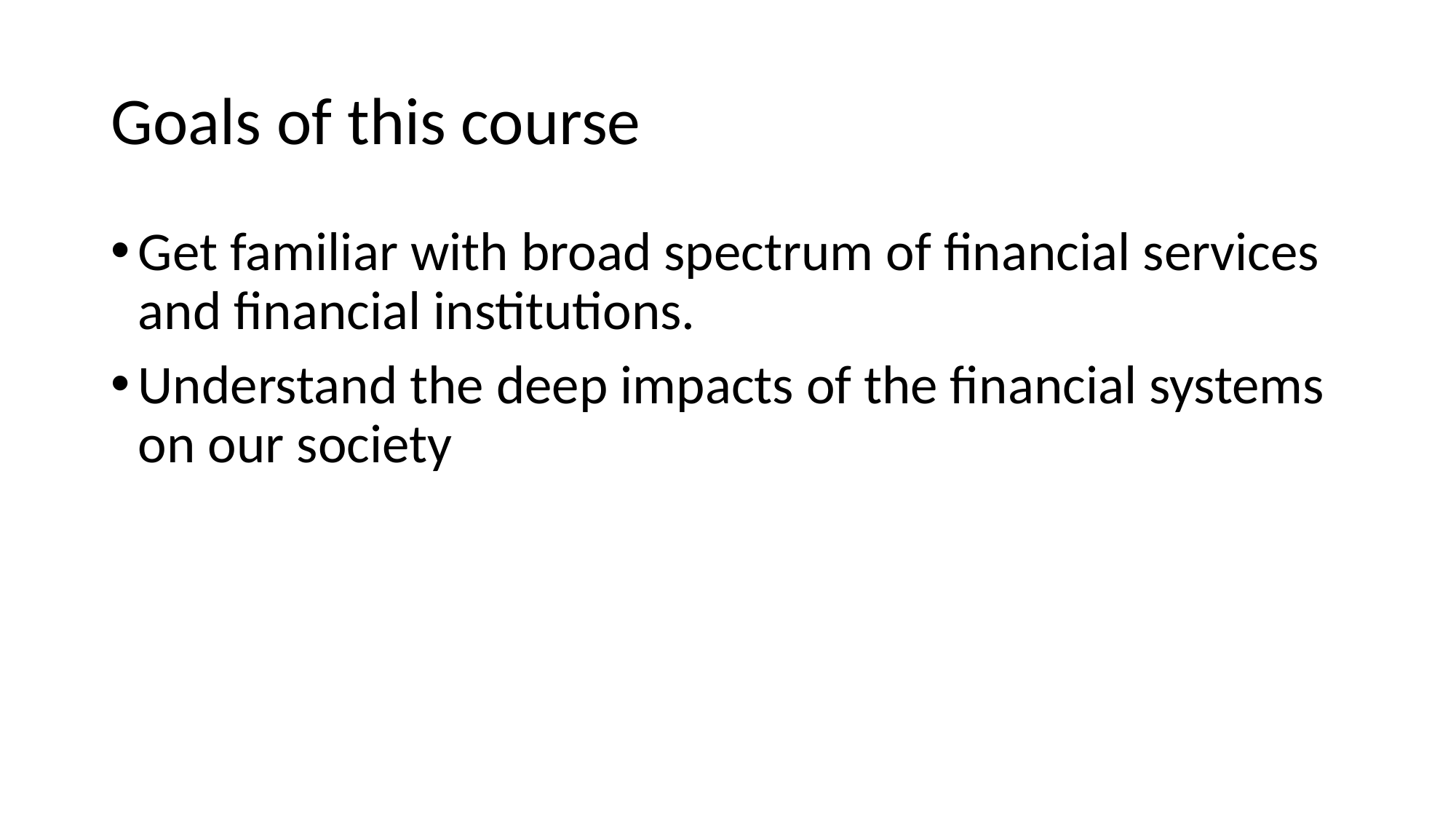

# Goals of this course
Get familiar with broad spectrum of financial services and financial institutions.
Understand the deep impacts of the financial systems on our society